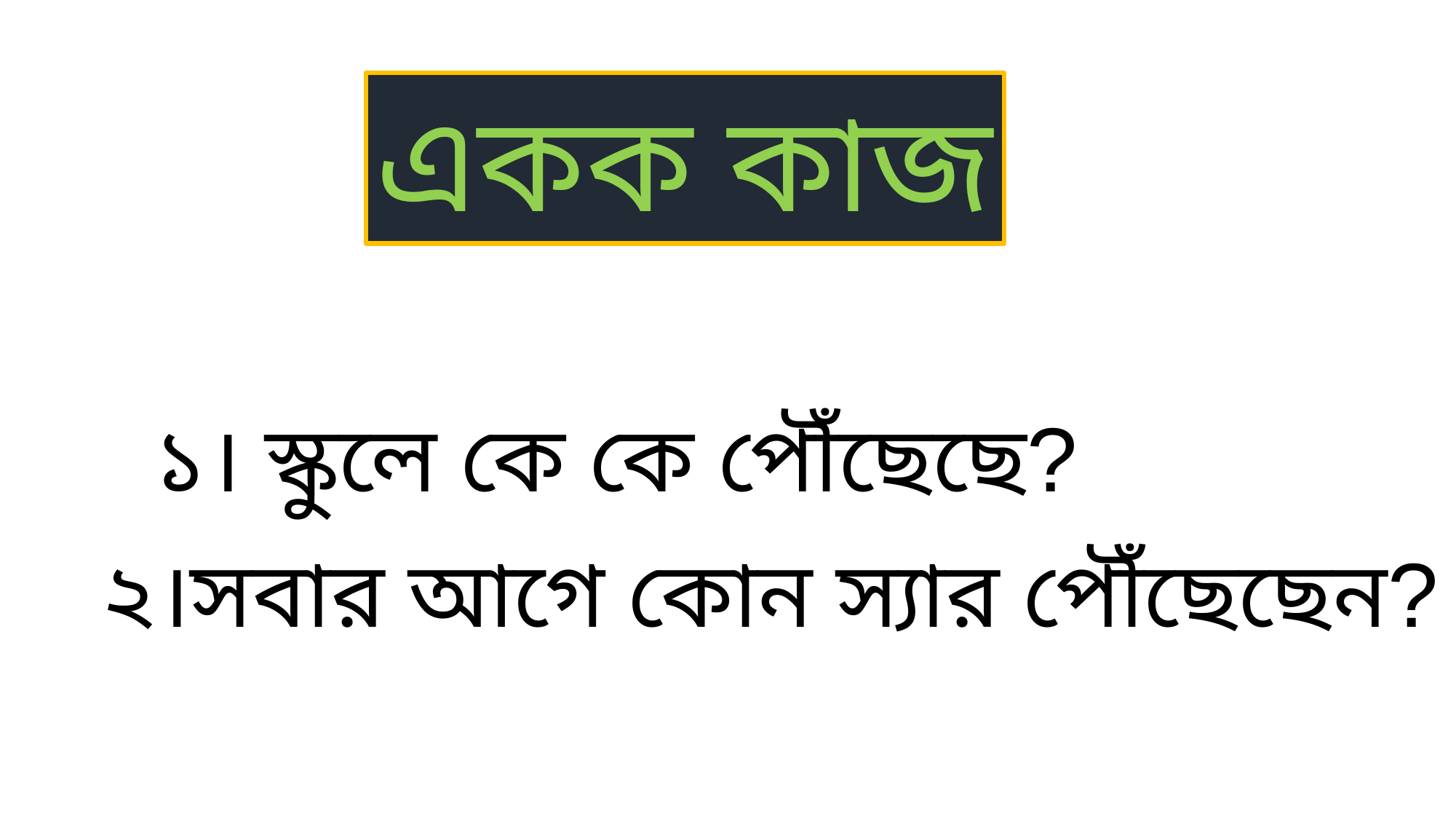

একক কাজ
১। স্কুলে কে কে পৌঁছেছে?
২।সবার আগে কোন স্যার পৌঁছেছেন?